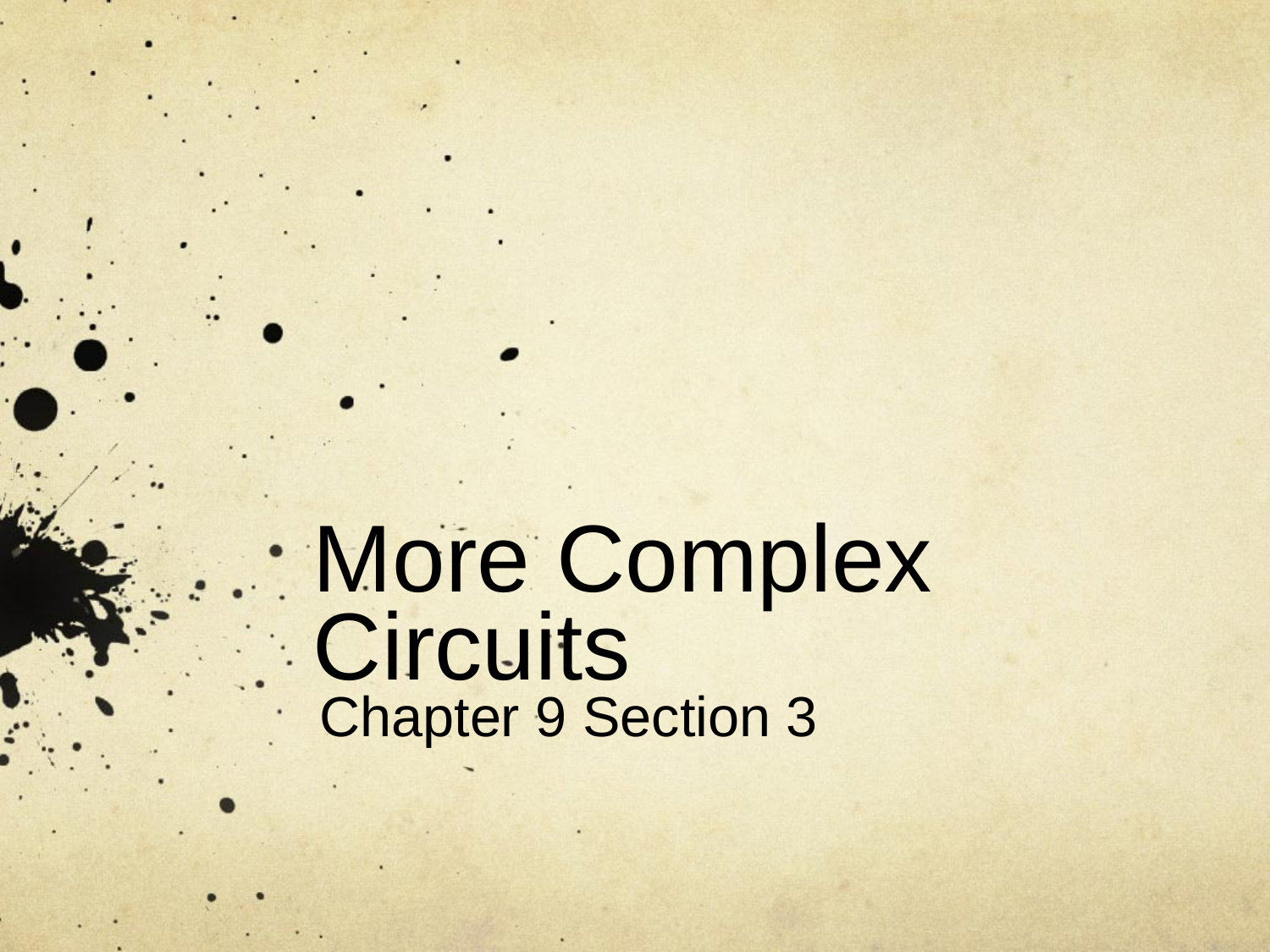

# More Complex Circuits
Chapter 9 Section 3